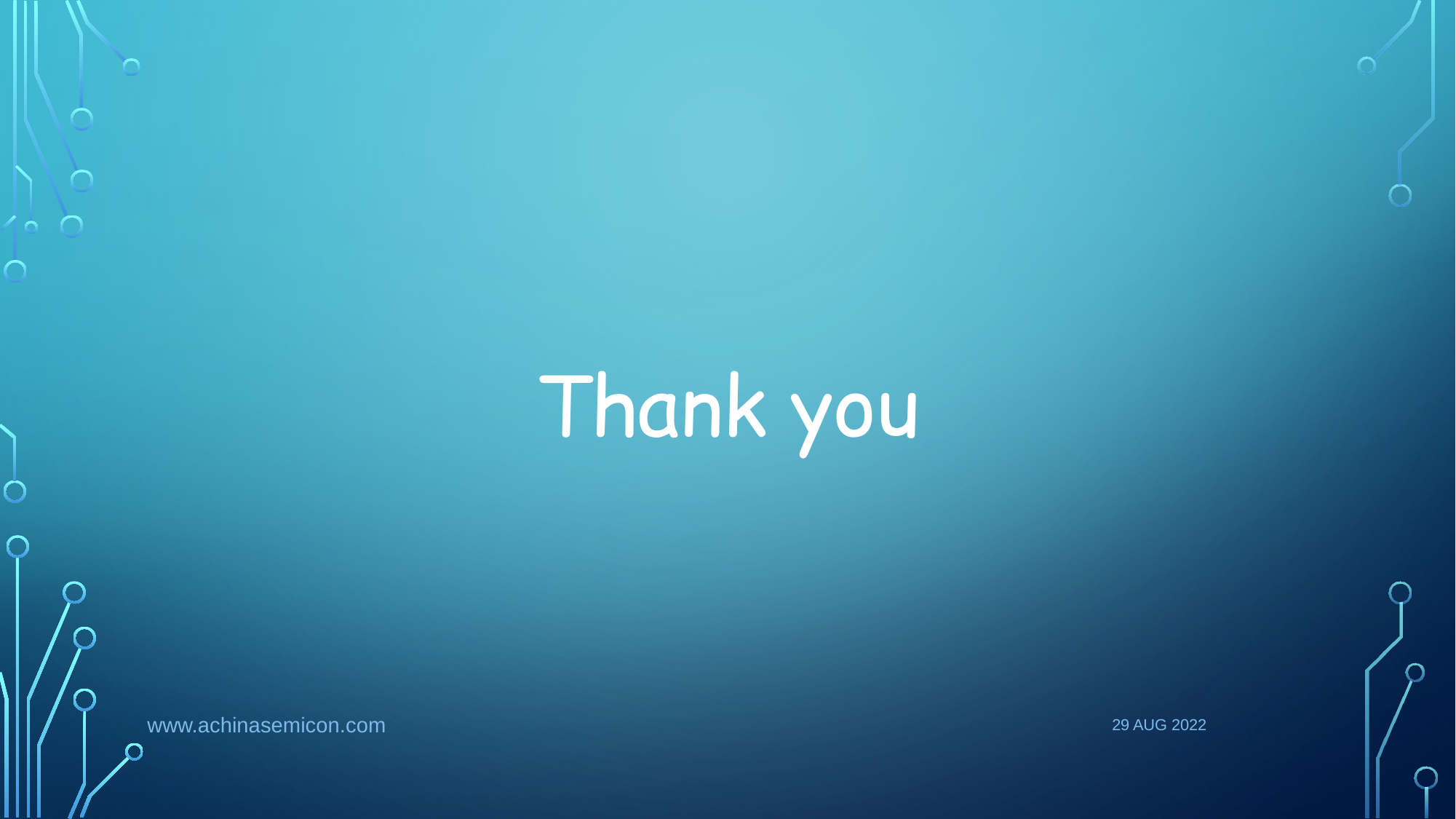

# Thank you
www.achinasemicon.com
29 AUG 2022